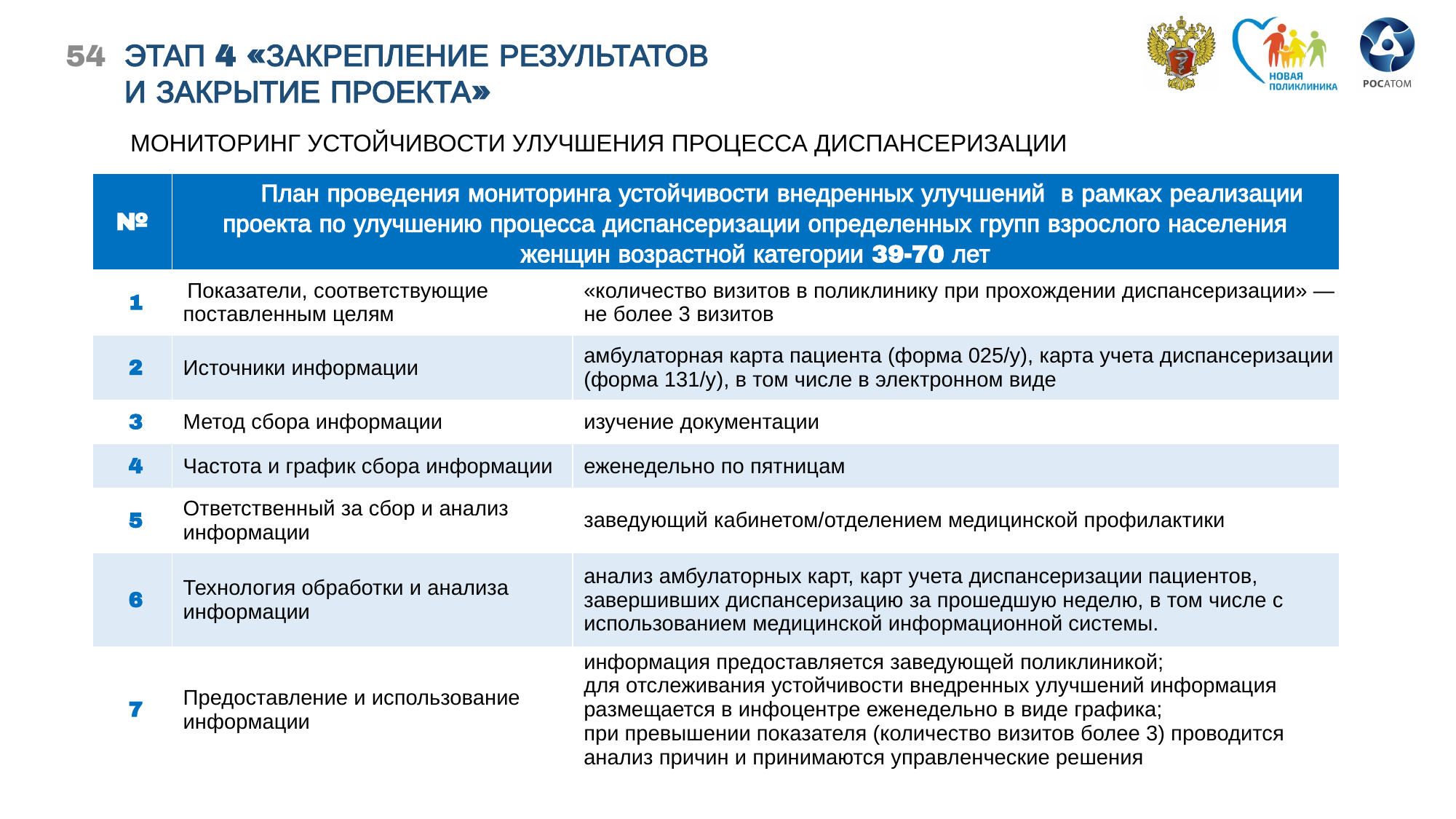

54
ЭТАП 4 «ЗАКРЕПЛЕНИЕ РЕЗУЛЬТАТОВ
И ЗАКРЫТИЕ ПРОЕКТА»
МОНИТОРИНГ УСТОЙЧИВОСТИ УЛУЧШЕНИЯ ПРОЦЕССА ДИСПАНСЕРИЗАЦИИ
| № | План проведения мониторинга устойчивости внедренных улучшений в рамках реализации проекта по улучшению процесса диспансеризации определенных групп взрослого населения женщин возрастной категории 39-70 лет |  |
| --- | --- | --- |
| 1 | Показатели, соответствующие поставленным целям | «количество визитов в поликлинику при прохождении диспансеризации» — не более 3 визитов |
| 2 | Источники информации | амбулаторная карта пациента (форма 025/у), карта учета диспансеризации (форма 131/у), в том числе в электронном виде |
| 3 | Метод сбора информации | изучение документации |
| 4 | Частота и график сбора информации | еженедельно по пятницам |
| 5 | Ответственный за сбор и анализ информации | заведующий кабинетом/отделением медицинской профилактики |
| 6 | Технология обработки и анализа информации | анализ амбулаторных карт, карт учета диспансеризации пациентов, завершивших диспансеризацию за прошедшую неделю, в том числе с использованием медицинской информационной системы. |
| 7 | Предоставление и использование информации | информация предоставляется заведующей поликлиникой; для отслеживания устойчивости внедренных улучшений информация размещается в инфоцентре еженедельно в виде графика; при превышении показателя (количество визитов более 3) проводится анализ причин и принимаются управленческие решения |